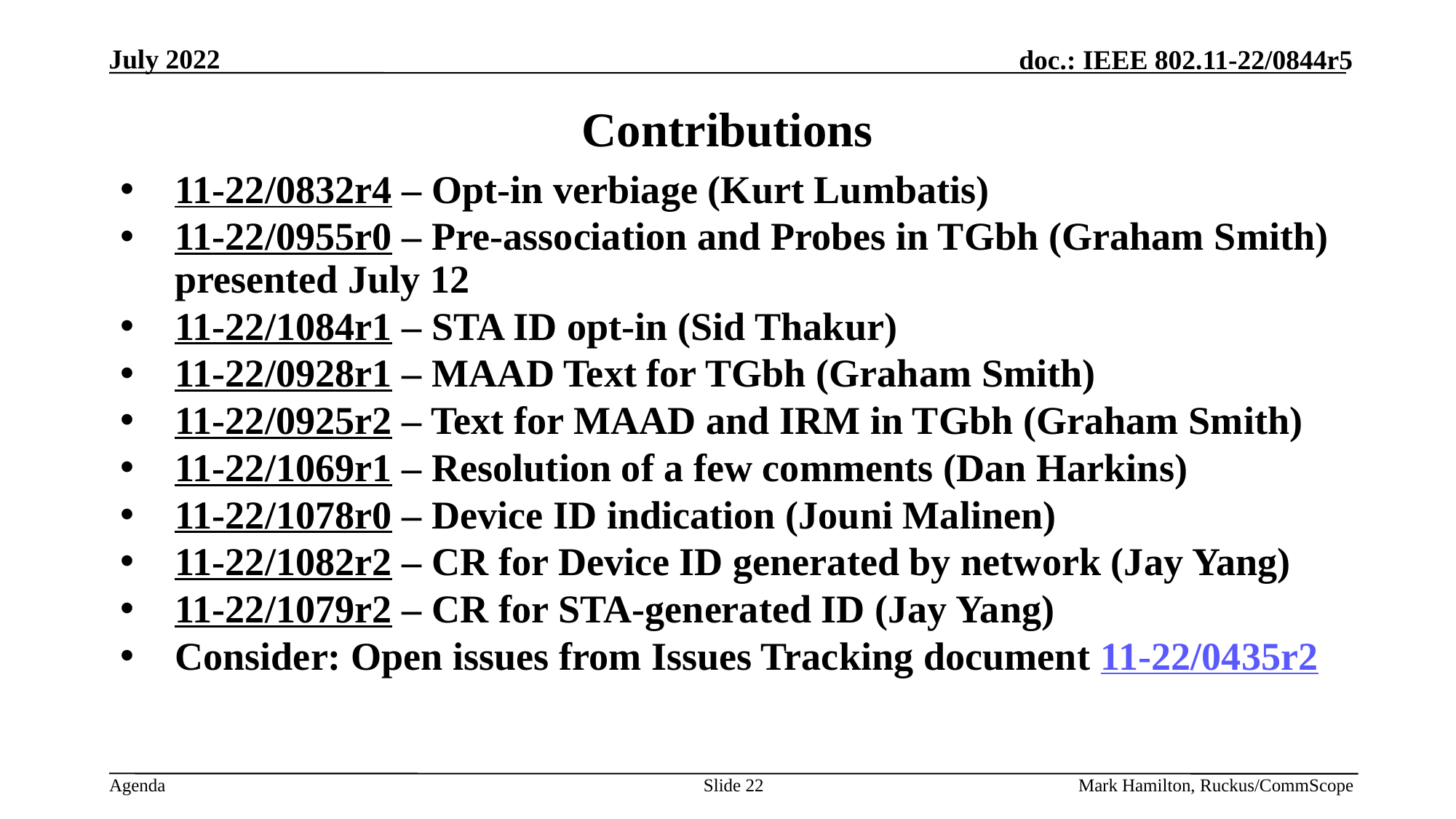

# Contributions
11-22/0832r4 – Opt-in verbiage (Kurt Lumbatis)
11-22/0955r0 – Pre-association and Probes in TGbh (Graham Smith) presented July 12
11-22/1084r1 – STA ID opt-in (Sid Thakur)
11-22/0928r1 – MAAD Text for TGbh (Graham Smith)
11-22/0925r2 – Text for MAAD and IRM in TGbh (Graham Smith)
11-22/1069r1 – Resolution of a few comments (Dan Harkins)
11-22/1078r0 – Device ID indication (Jouni Malinen)
11-22/1082r2 – CR for Device ID generated by network (Jay Yang)
11-22/1079r2 – CR for STA-generated ID (Jay Yang)
Consider: Open issues from Issues Tracking document 11-22/0435r2

Slide 22